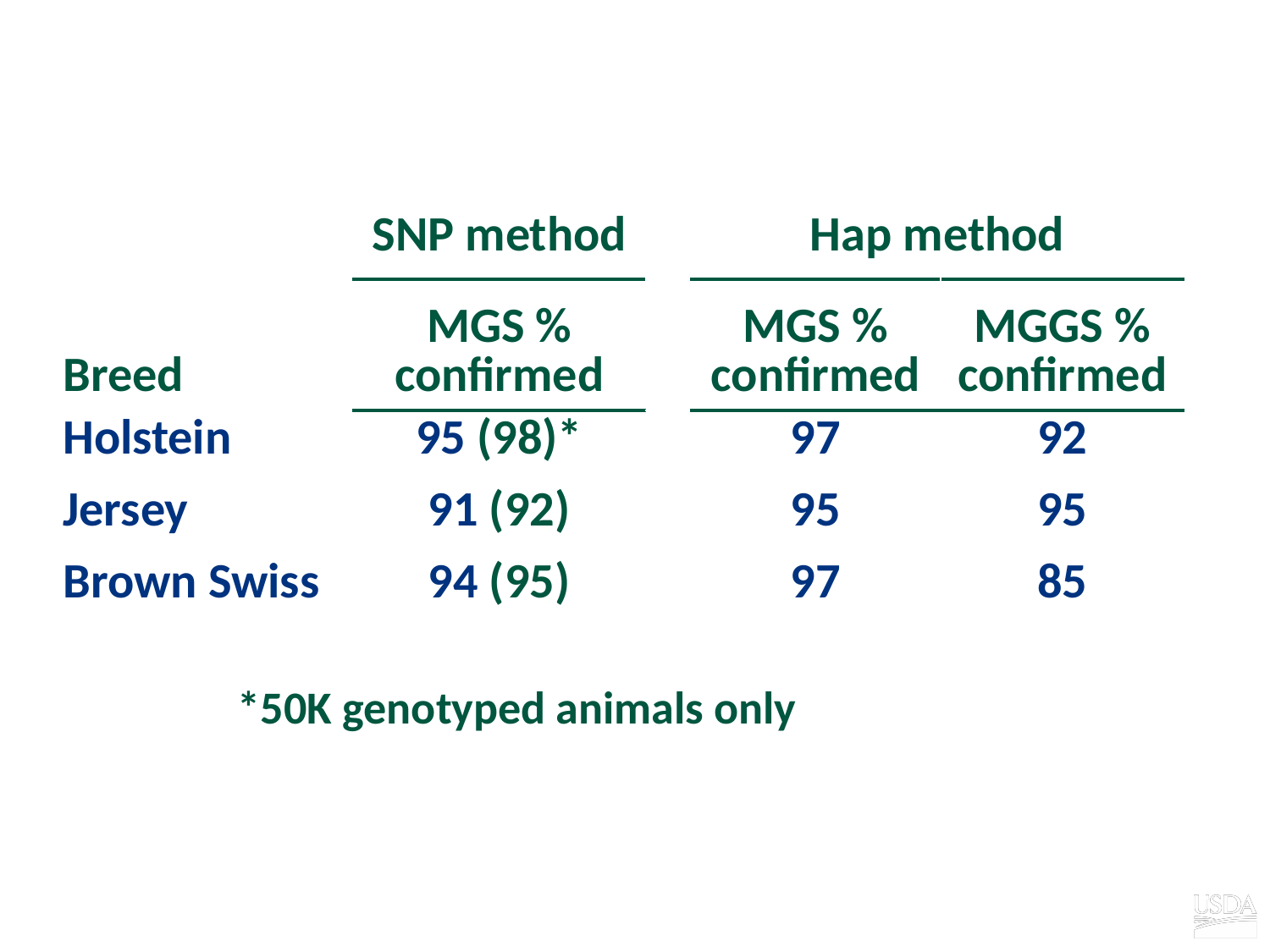

# Results by breed
|  | SNP method |  | Hap method |  |
| --- | --- | --- | --- | --- |
| Breed | MGS % confirmed |  | MGS % confirmed | MGGS % confirmed |
| Holstein | 95 (98)\* |  | 97 | 92 |
| Jersey | 91 (92) |  | 95 | 95 |
| Brown Swiss | 94 (95) |  | 97 | 85 |
*50K genotyped animals only